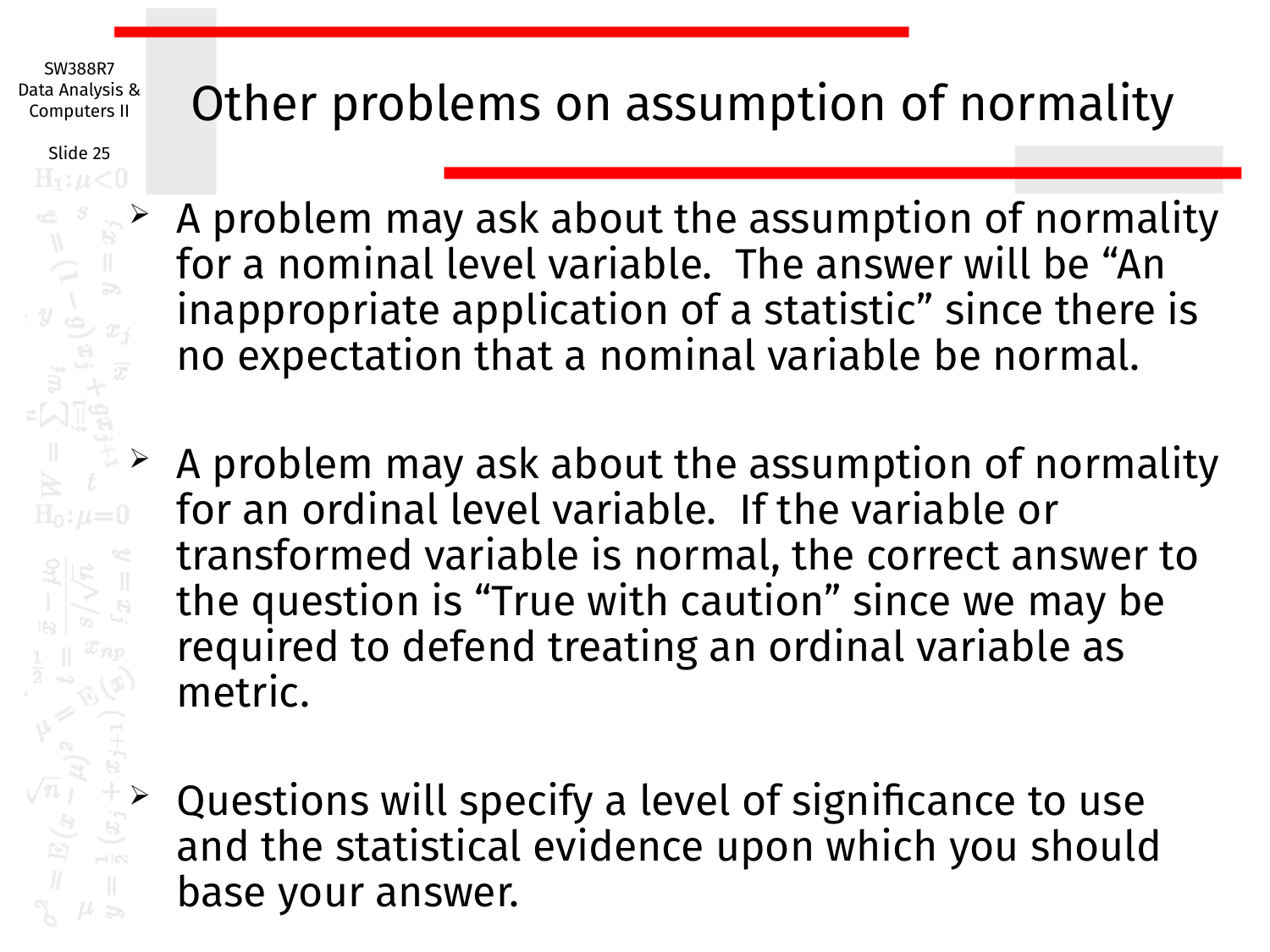

SW388R7
Data Analysis & Computers II

Slide 25
# Other problems on assumption of normality
A problem may ask about the assumption of normality for a nominal level variable.  The answer will be “An inappropriate application of a statistic” since there is no expectation that a nominal variable be normal.

A problem may ask about the assumption of normality for an ordinal level variable.  If the variable or transformed variable is normal, the correct answer to the question is “True with caution” since we may be required to defend treating an ordinal variable as metric.

Questions will specify a level of significance to use and the statistical evidence upon which you should base your answer.